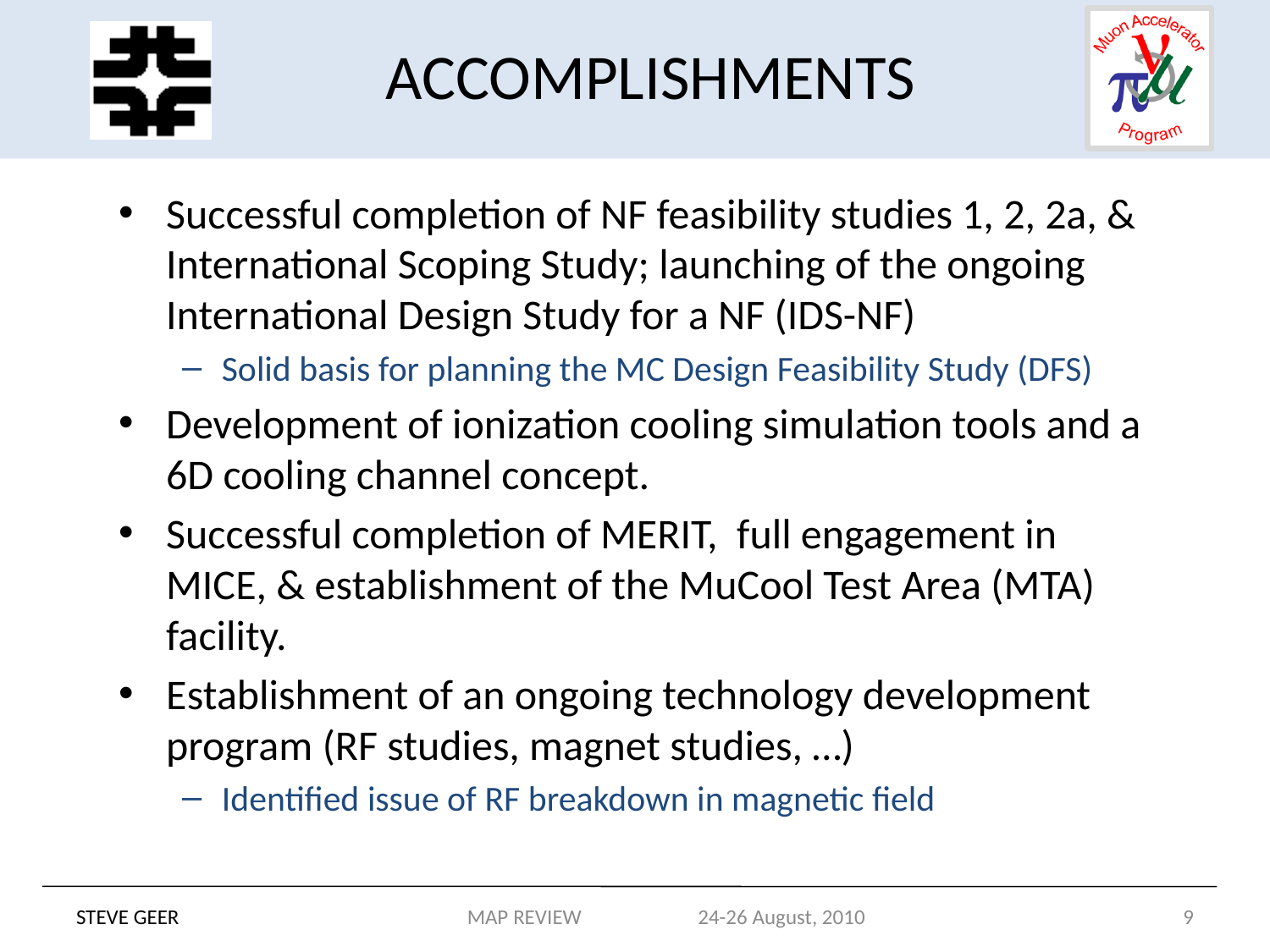

# ACCOMPLISHMENTS
Successful completion of NF feasibility studies 1, 2, 2a, & International Scoping Study; launching of the ongoing International Design Study for a NF (IDS-NF)
Solid basis for planning the MC Design Feasibility Study (DFS)
Development of ionization cooling simulation tools and a 6D cooling channel concept.
Successful completion of MERIT,  full engagement in MICE, & establishment of the MuCool Test Area (MTA) facility.
Establishment of an ongoing technology development program (RF studies, magnet studies, …)
Identified issue of RF breakdown in magnetic field
STEVE GEER
MAP REVIEW                        24-26 August, 2010
9